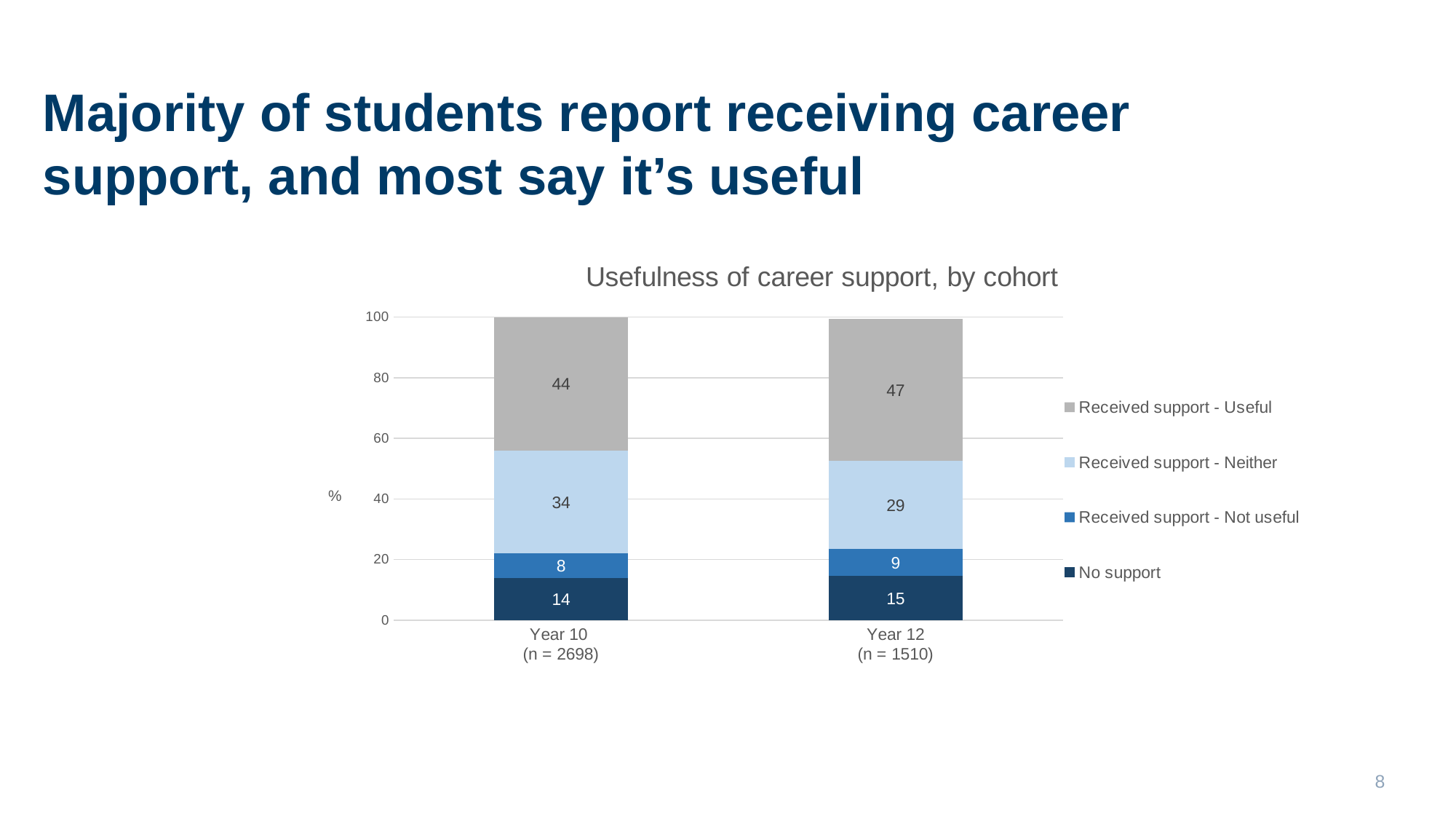

Majority of students report receiving career support, and most say it’s useful

### Chart: Usefulness of career support, by cohort

| Category | No support | Received support - Not useful | Received support - Neither | Received support - Useful |
|---|---|---|---|---|
| Year 10
(n = 2698) | 14.0 | 8.0 | 34.0 | 44.0 |
| Year 12
(n = 1510)
 | 14.5 | 9.0 | 29.0 | 47.0 |
8